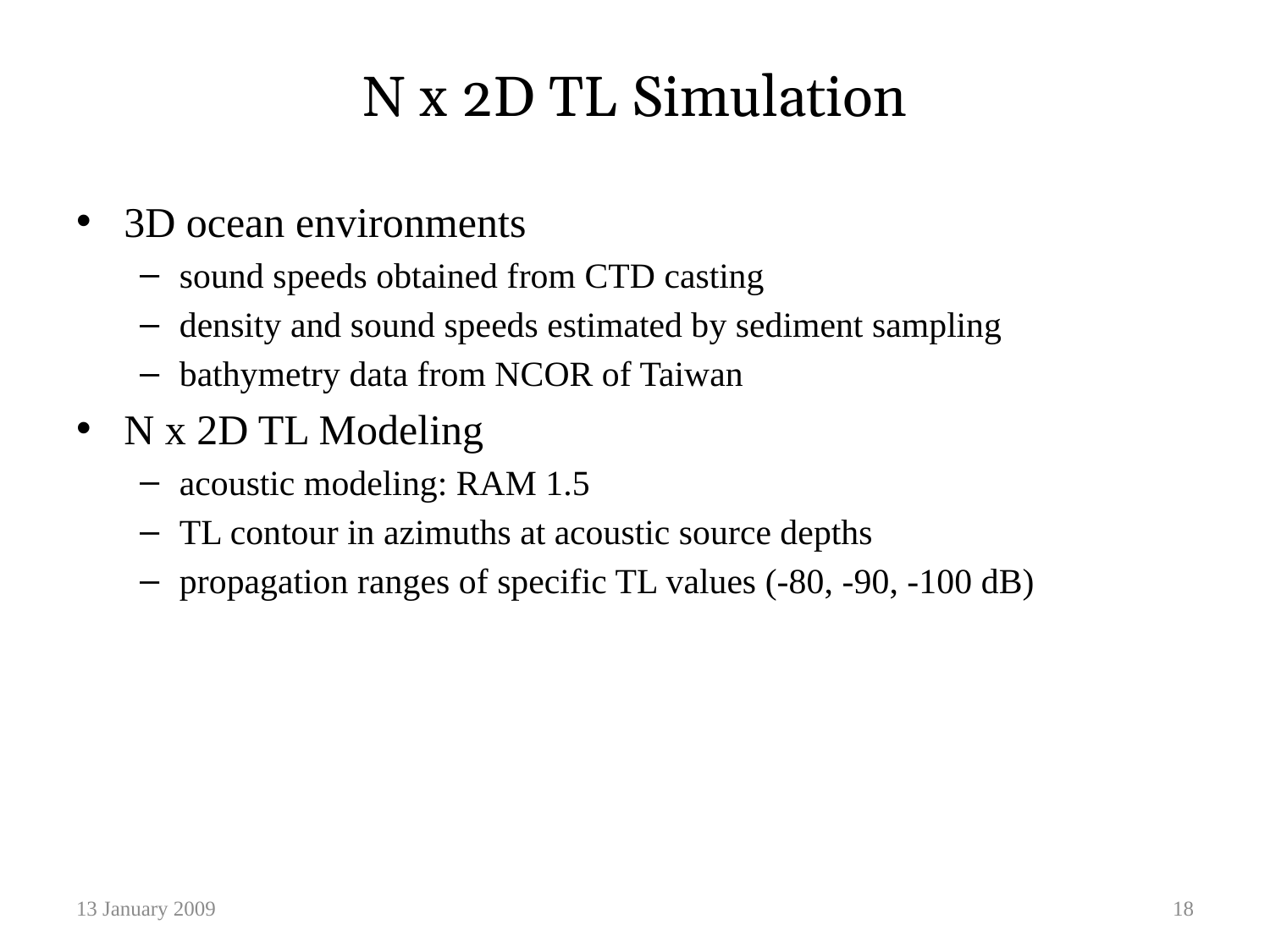

# N x 2D TL Simulation
3D ocean environments
sound speeds obtained from CTD casting
density and sound speeds estimated by sediment sampling
bathymetry data from NCOR of Taiwan
N x 2D TL Modeling
acoustic modeling: RAM 1.5
TL contour in azimuths at acoustic source depths
propagation ranges of specific TL values (-80, -90, -100 dB)

13 January 2009
18